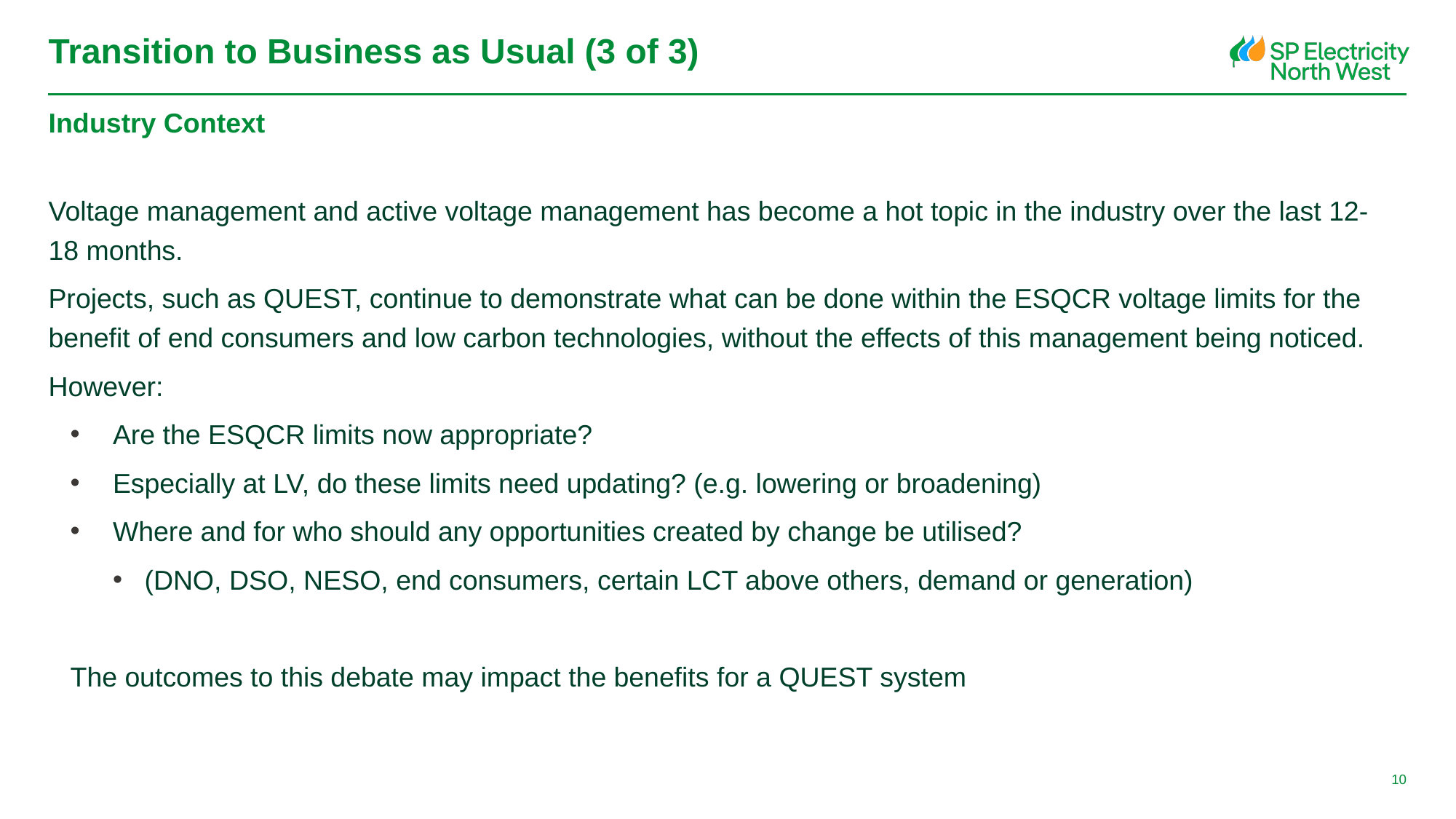

# Transition to Business as Usual (3 of 3)
Industry Context

Voltage management and active voltage management has become a hot topic in the industry over the last 12-18 months.
Projects, such as QUEST, continue to demonstrate what can be done within the ESQCR voltage limits for the benefit of end consumers and low carbon technologies, without the effects of this management being noticed.
However:
Are the ESQCR limits now appropriate?
Especially at LV, do these limits need updating? (e.g. lowering or broadening)
Where and for who should any opportunities created by change be utilised?
(DNO, DSO, NESO, end consumers, certain LCT above others, demand or generation)

The outcomes to this debate may impact the benefits for a QUEST system